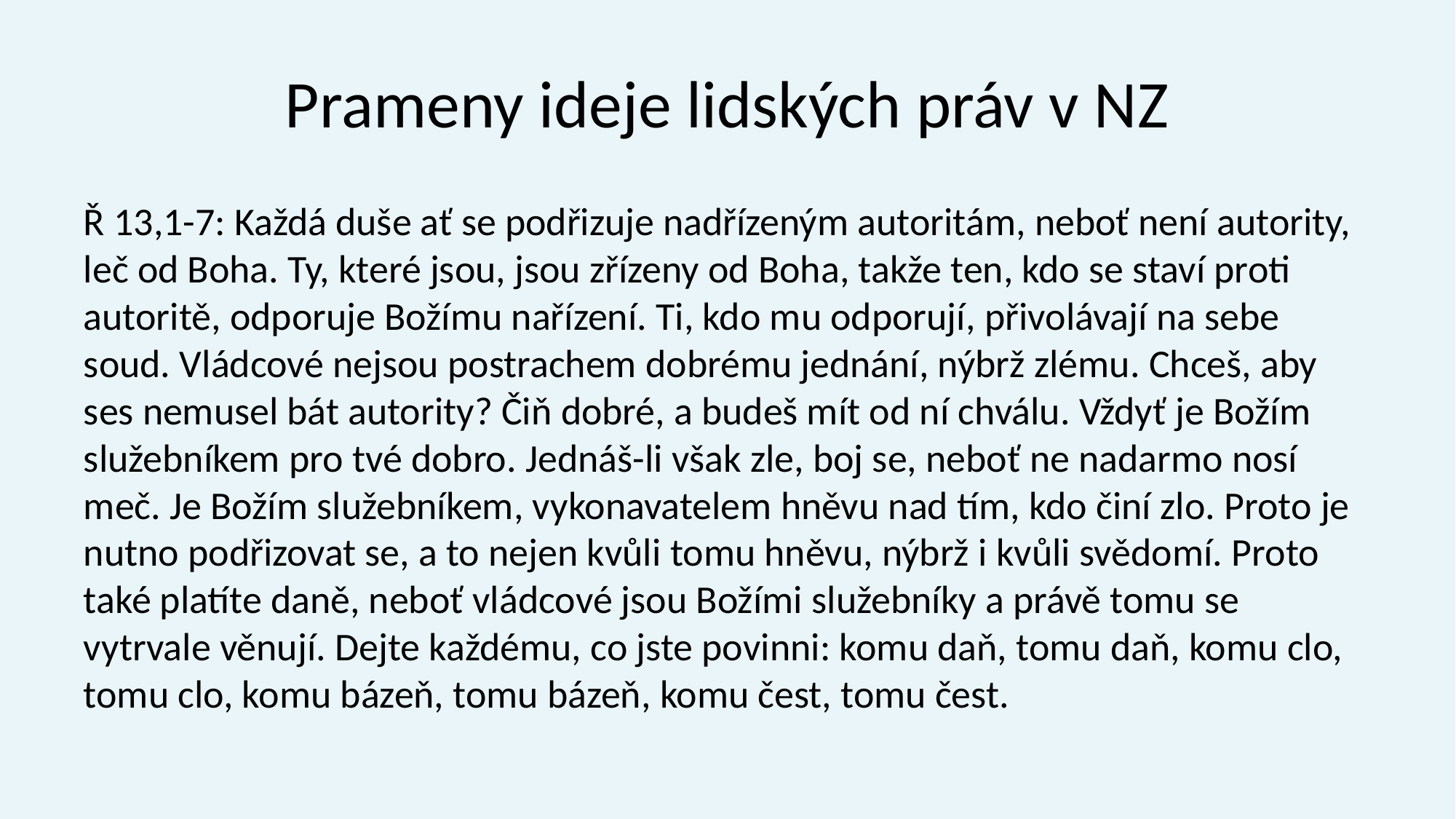

# Prameny ideje lidských práv v NZ
Ř 13,1-7: Každá duše ať se podřizuje nadřízeným autoritám, neboť není autority, leč od Boha. Ty, které jsou, jsou zřízeny od Boha, takže ten, kdo se staví proti autoritě, odporuje Božímu nařízení. Ti, kdo mu odporují, přivolávají na sebe soud. Vládcové nejsou postrachem dobrému jednání, nýbrž zlému. Chceš, aby ses nemusel bát autority? Čiň dobré, a budeš mít od ní chválu. Vždyť je Božím služebníkem pro tvé dobro. Jednáš-li však zle, boj se, neboť ne nadarmo nosí meč. Je Božím služebníkem, vykonavatelem hněvu nad tím, kdo činí zlo. Proto je nutno podřizovat se, a to nejen kvůli tomu hněvu, nýbrž i kvůli svědomí. Proto také platíte daně, neboť vládcové jsou Božími služebníky a právě tomu se vytrvale věnují. Dejte každému, co jste povinni: komu daň, tomu daň, komu clo, tomu clo, komu bázeň, tomu bázeň, komu čest, tomu čest.